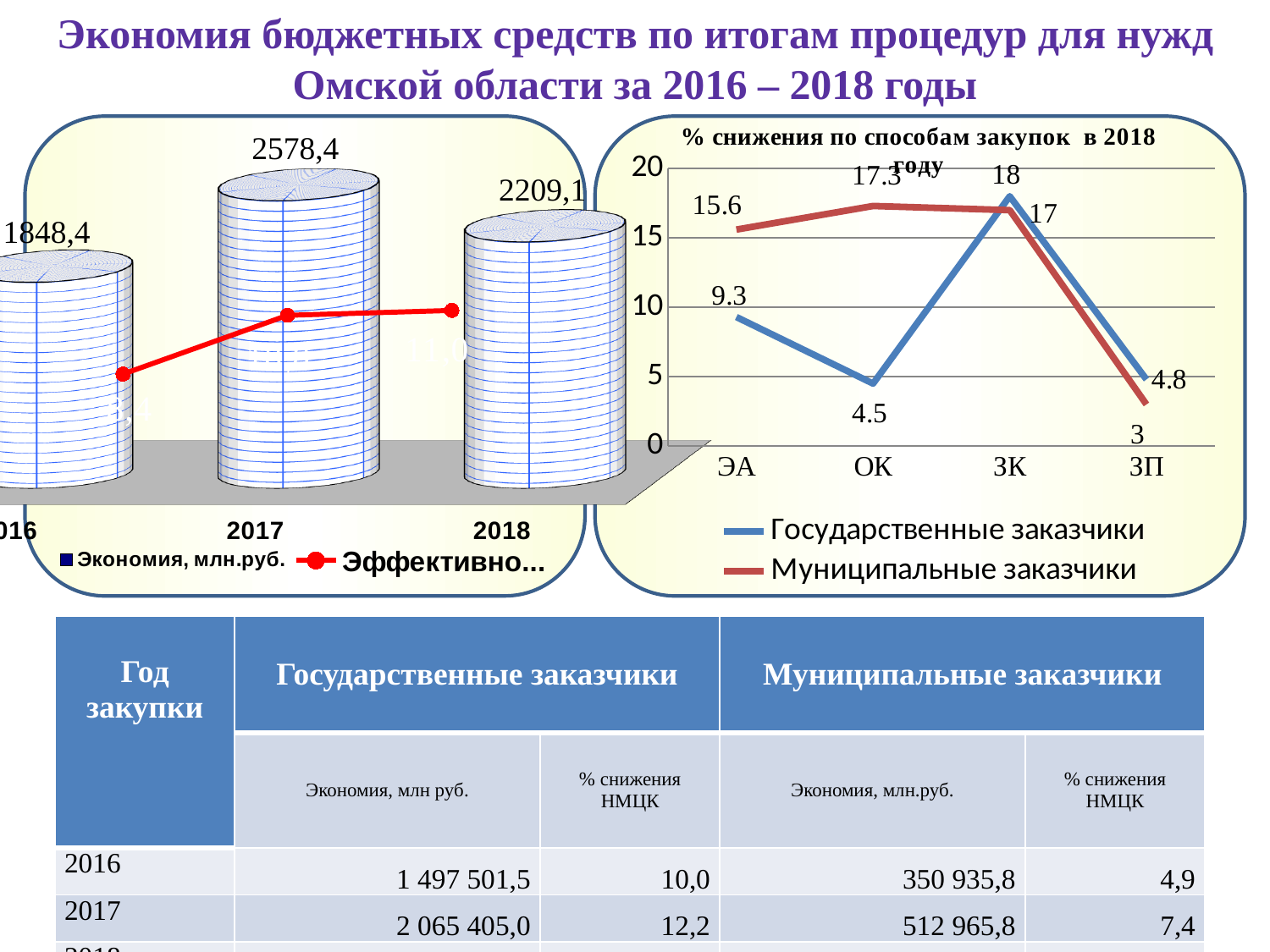

Экономия бюджетных средств по итогам процедур для нужд Омской области за 2016 – 2018 годы

[unsupported chart]

### Chart: % снижения по способам закупок  в 2018 году

| Category | Государственные заказчики | Муниципальные заказчики |
|---|---|---|
| ЭА | 9.3 | 15.6 |
| ОК | 4.5 | 17.3 |
| ЗК | 18.0 | 17.0 |
| ЗП | 4.8 | 3.0 |

### Chart

| Category | Эффективность, % |
|---|---|
| 2016 | 8.4 |
| 2017 | 10.8 |
| 2018 | 11.0 |
| Год закупки | Государственные заказчики |  | Муниципальные заказчики |  |
| --- | --- | --- | --- | --- |
|  | Экономия, млн руб. | % снижения НМЦК | Экономия, млн.руб. | % снижения НМЦК |
| 2016 | 1 497 501,5 | 10,0 | 350 935,8 | 4,9 |
| 2017 | 2 065 405,0 | 12,2 | 512 965,8 | 7,4 |
| 2018 | 1 281 741,8 | 9,1 | 927 317,2 | 15,5 |